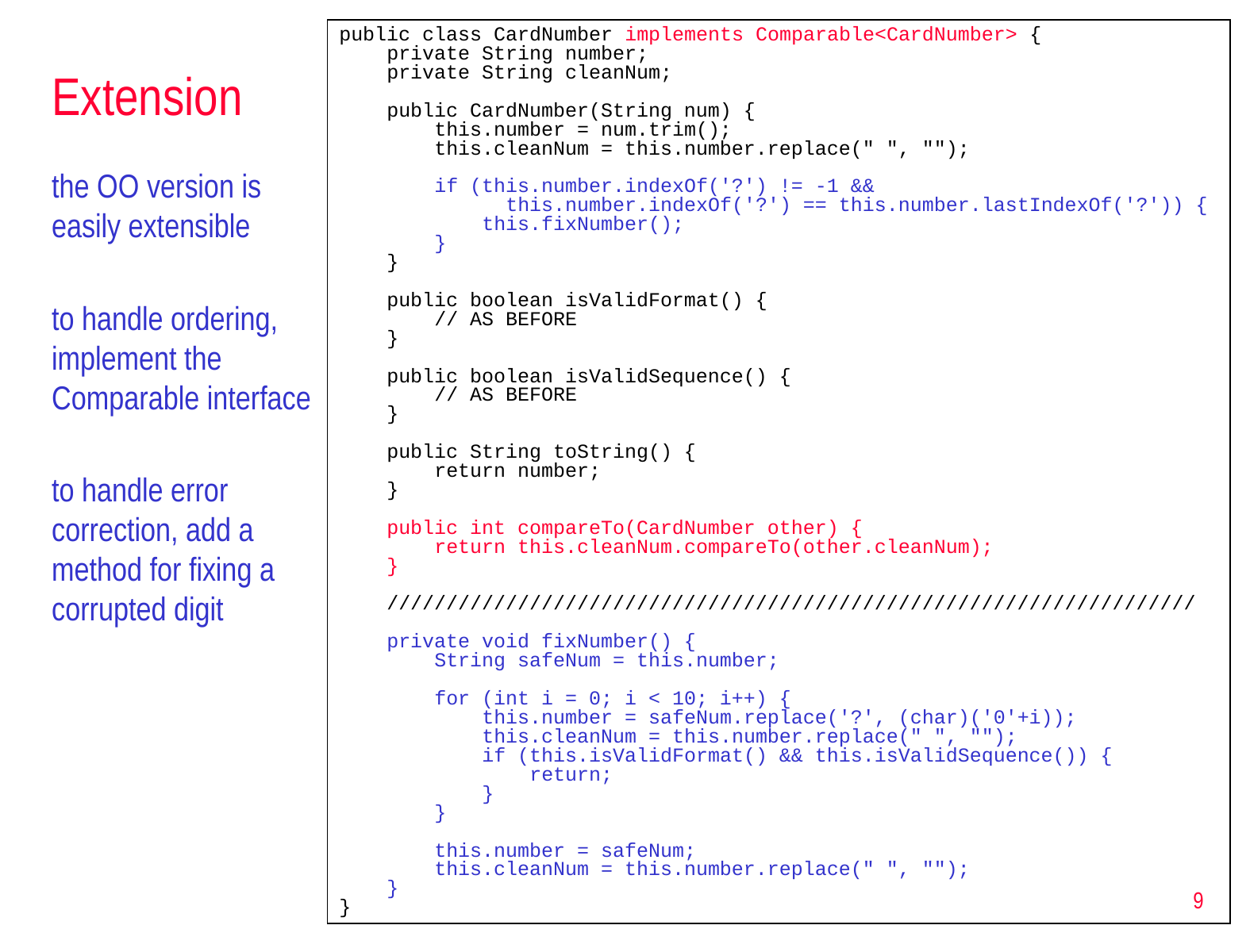

public class CardNumber implements Comparable<CardNumber> {
    private String number;
    private String cleanNum;

    public CardNumber(String num) {
        this.number = num.trim();
        this.cleanNum = this.number.replace(" ", "");

        if (this.number.indexOf('?') != -1 &&
              this.number.indexOf('?') == this.number.lastIndexOf('?')) {
            this.fixNumber();
        }
    }

    public boolean isValidFormat() {
        // AS BEFORE
    }

    public boolean isValidSequence() {
        // AS BEFORE
    }

    public String toString() {
        return number;
    }

    public int compareTo(CardNumber other) {
        return this.cleanNum.compareTo(other.cleanNum);
    }

    ////////////////////////////////////////////////////////////////////

    private void fixNumber() {
        String safeNum = this.number;

        for (int i = 0; i < 10; i++) {
            this.number = safeNum.replace('?', (char)('0'+i));
            this.cleanNum = this.number.replace(" ", "");
            if (this.isValidFormat() && this.isValidSequence()) {
                return;
            }
        }

        this.number = safeNum;
        this.cleanNum = this.number.replace(" ", "");
    }
}
# Extension
the OO version is easily extensible

to handle ordering, implement the Comparable interface

to handle error correction, add a method for fixing a corrupted digit
9